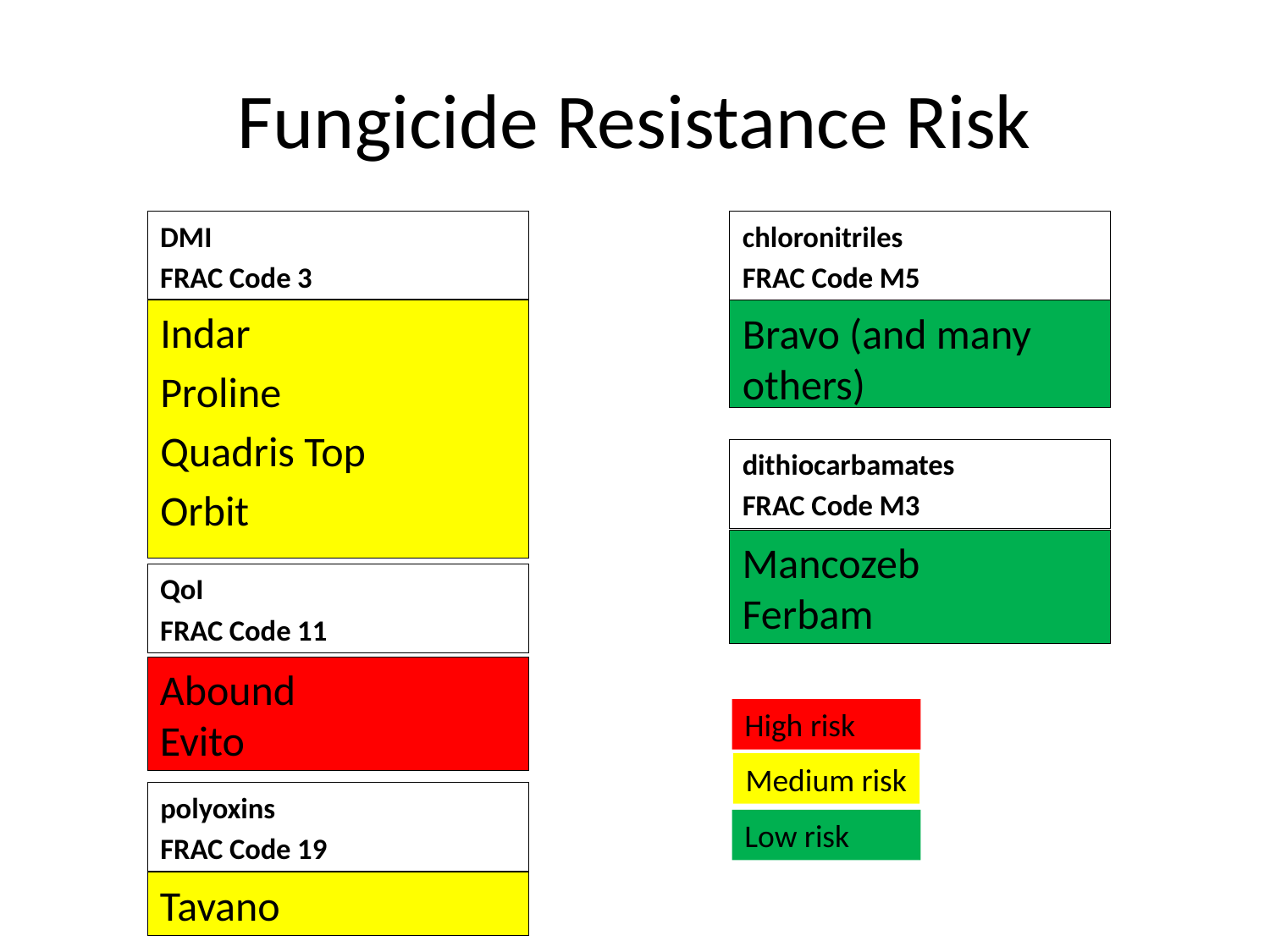

# Fungicide Resistance Risk
DMI
FRAC Code 3
chloronitriles
FRAC Code M5
Indar
Proline
Quadris Top
Orbit
Bravo (and many others)
dithiocarbamates
FRAC Code M3
Mancozeb
Ferbam
QoI
FRAC Code 11
Abound
Evito
High risk
Medium risk
polyoxins
FRAC Code 19
Low risk
Tavano